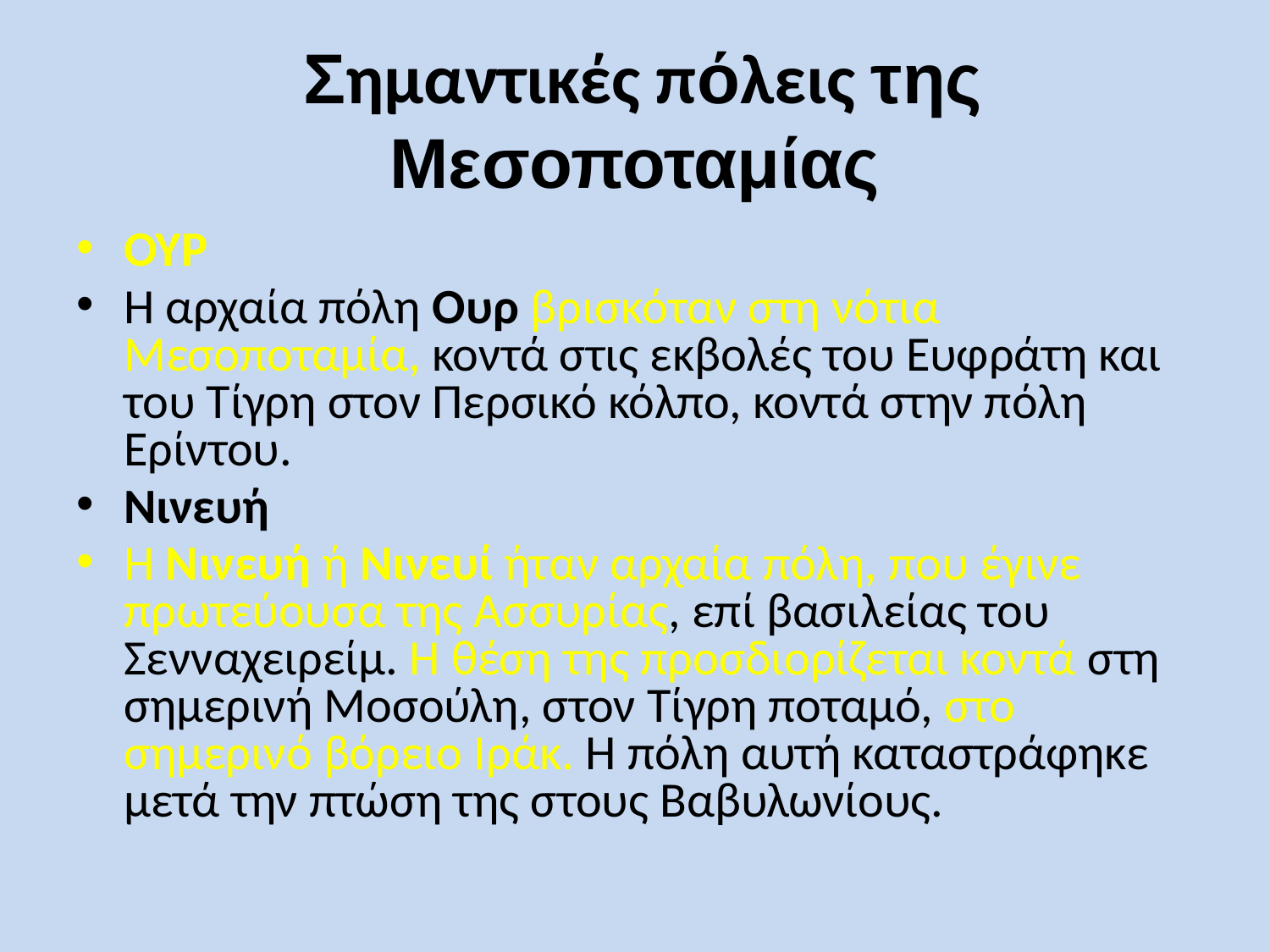

# Σημαντικές πόλεις της Μεσοποταμίας
ΟΥΡ
Η αρχαία πόλη Ουρ βρισκόταν στη νότια Μεσοποταμία, κοντά στις εκβολές του Ευφράτη και του Τίγρη στον Περσικό κόλπο, κοντά στην πόλη Ερίντου.
Νινευή
Η Νινευή ή Νινευί ήταν αρχαία πόλη, που έγινε πρωτεύουσα της Ασσυρίας, επί βασιλείας του Σενναχειρείμ. Η θέση της προσδιορίζεται κοντά στη σημερινή Μοσούλη, στον Τίγρη ποταμό, στο σημερινό βόρειο Ιράκ. Η πόλη αυτή καταστράφηκε μετά την πτώση της στους Βαβυλωνίους.